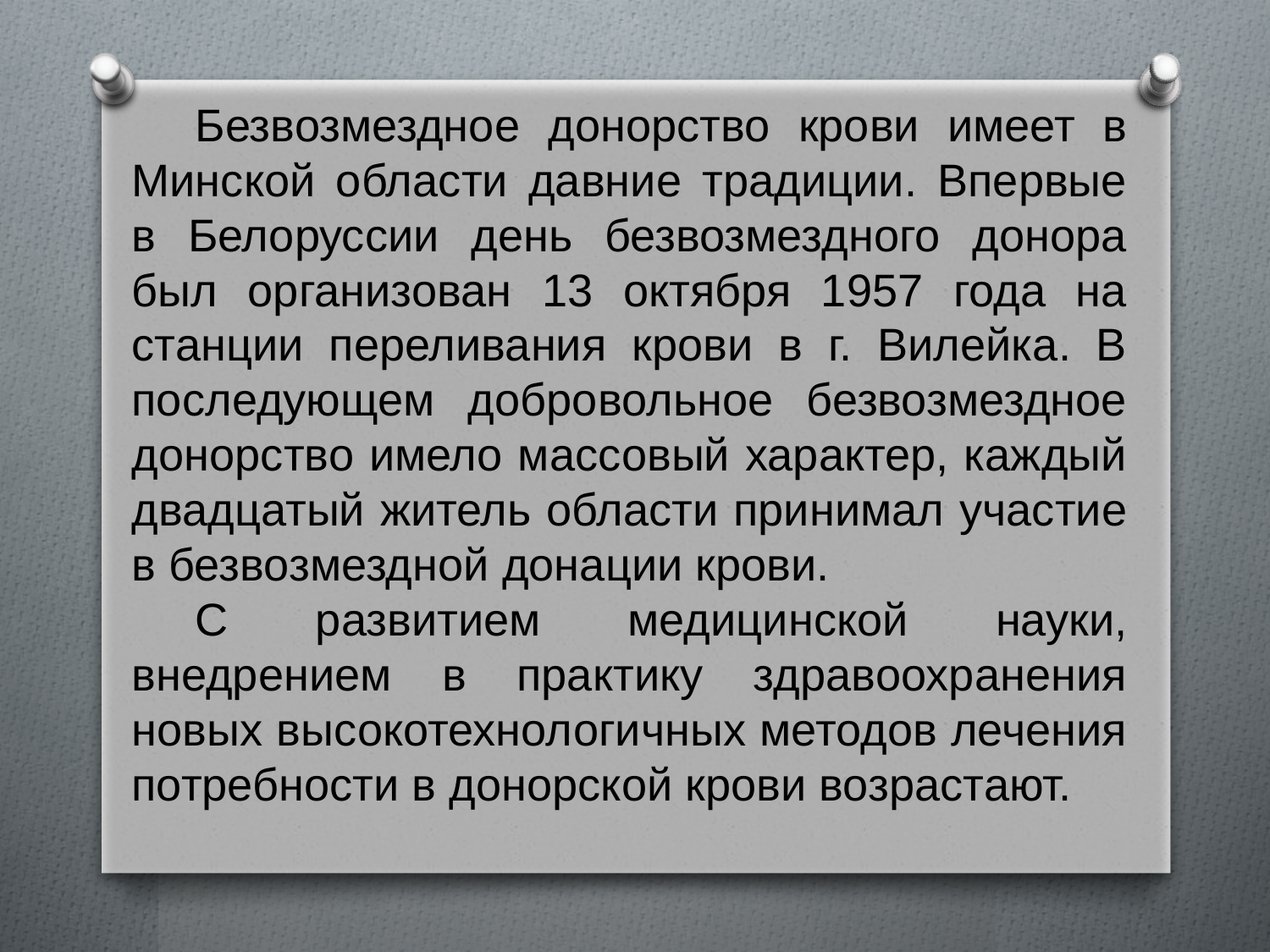

Безвозмездное донорство крови имеет в Минской области давние традиции. Впервые в Белоруссии день безвозмездного донора был организован 13 октября 1957 года на станции переливания крови в г. Вилейка. В последующем добровольное безвозмездное донорство имело массовый характер, каждый двадцатый житель области принимал участие в безвозмездной донации крови.
С развитием медицинской науки, внедрением в практику здравоохранения новых высокотехнологичных методов лечения потребности в донорской крови возрастают.